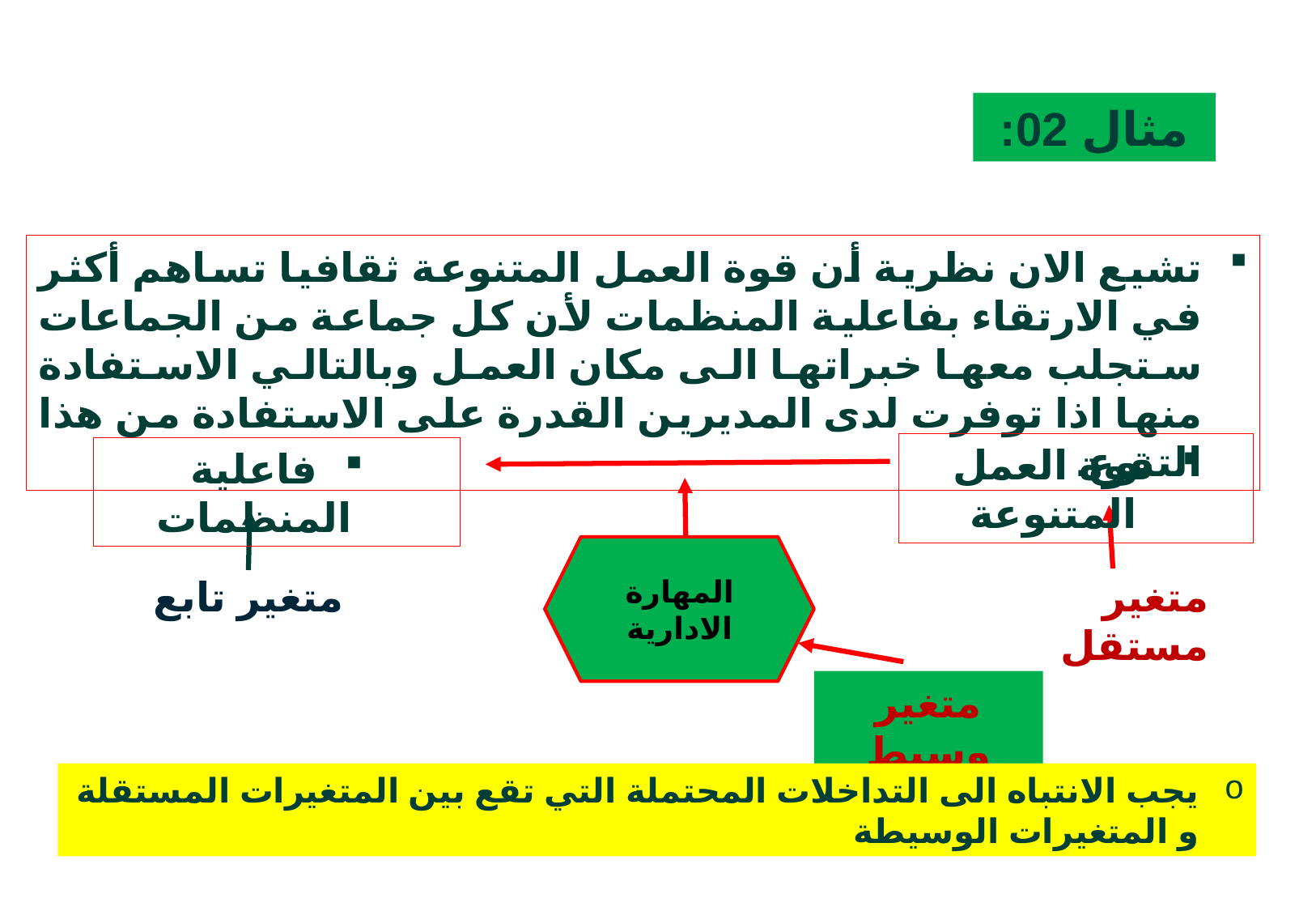

مثال 02:
تشيع الان نظرية أن قوة العمل المتنوعة ثقافيا تساهم أكثر في الارتقاء بفاعلية المنظمات لأن كل جماعة من الجماعات ستجلب معها خبراتها الى مكان العمل وبالتالي الاستفادة منها اذا توفرت لدى المديرين القدرة على الاستفادة من هذا التنوع.
قوة العمل المتنوعة
فاعلية المنظمات
المهارة الادارية
متغير تابع
متغير مستقل
متغير وسيط
يجب الانتباه الى التداخلات المحتملة التي تقع بين المتغيرات المستقلة و المتغيرات الوسيطة
15